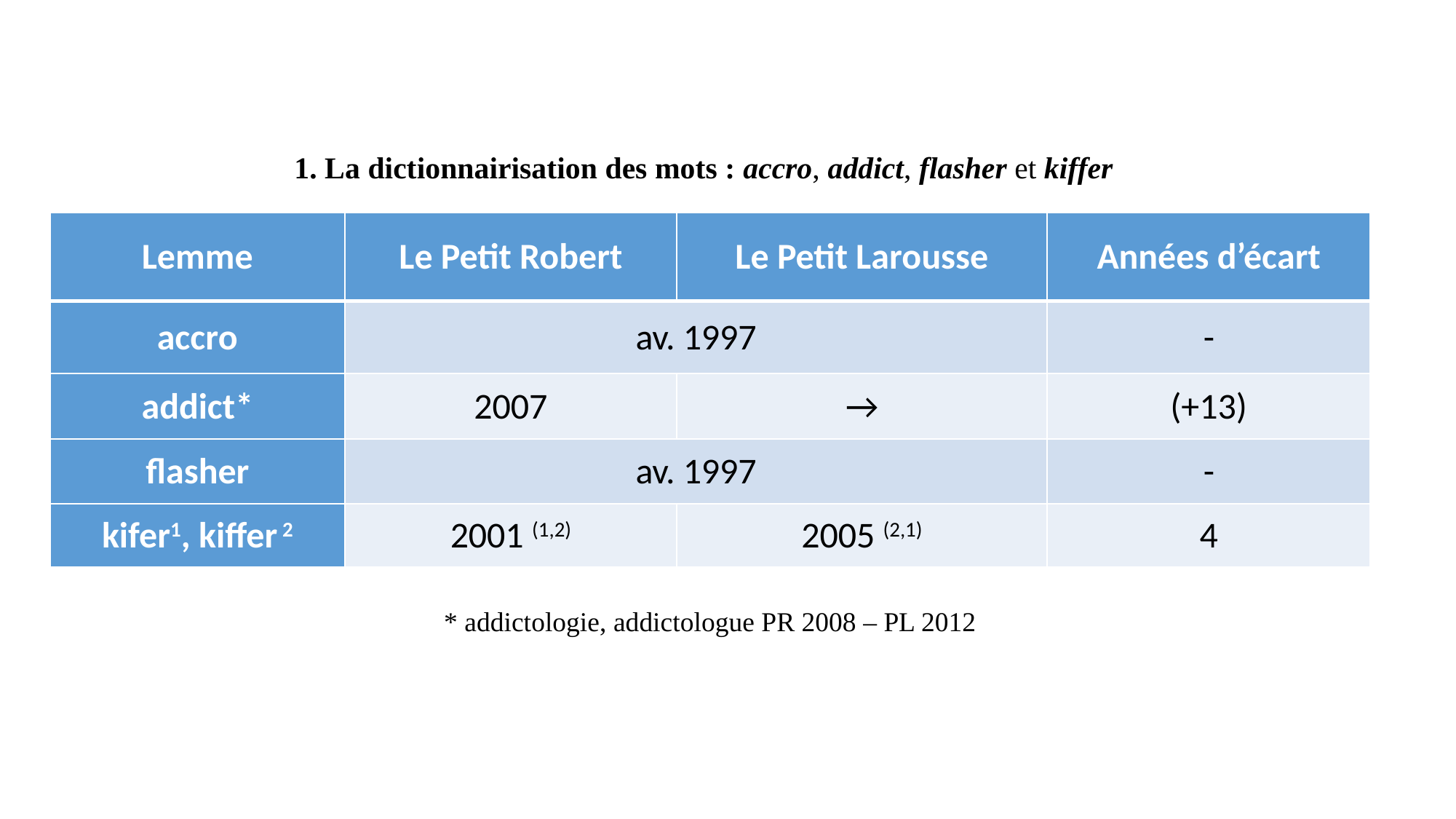

1. La dictionnairisation des mots : accro, addict, flasher et kiffer
| Lemme | Le Petit Robert | Le Petit Larousse | Années d’écart |
| --- | --- | --- | --- |
| accro | av. 1997 |  | - |
| addict\* | 2007 | → | (+13) |
| flasher | av. 1997 |  | - |
| kifer1, kiffer 2 | 2001 (1,2) | 2005 (2,1) | 4 |
* addictologie, addictologue PR 2008 – PL 2012